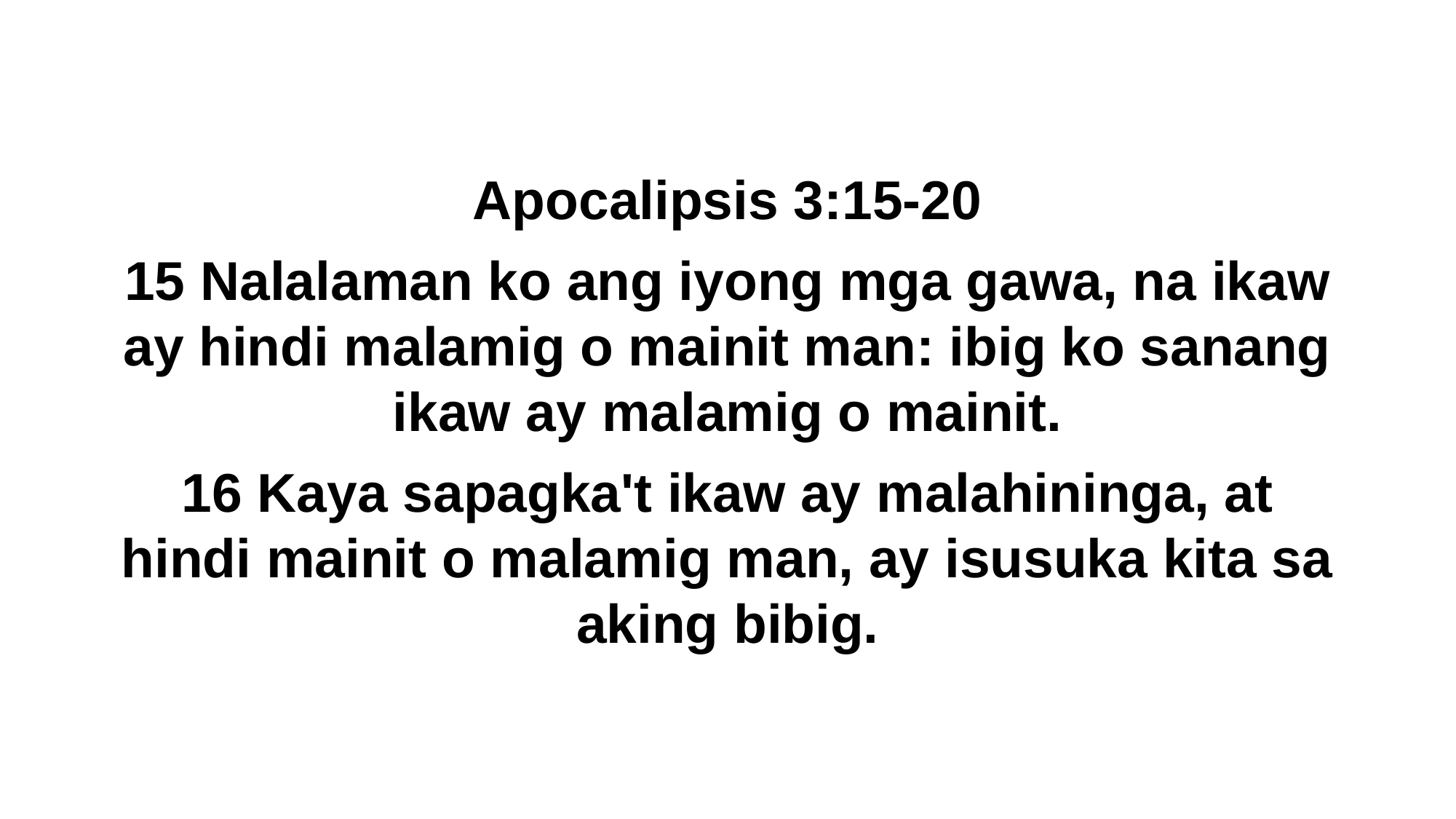

Apocalipsis 3:15-20
15 Nalalaman ko ang iyong mga gawa, na ikaw ay hindi malamig o mainit man: ibig ko sanang ikaw ay malamig o mainit.
16 Kaya sapagka't ikaw ay malahininga, at hindi mainit o malamig man, ay isusuka kita sa aking bibig.